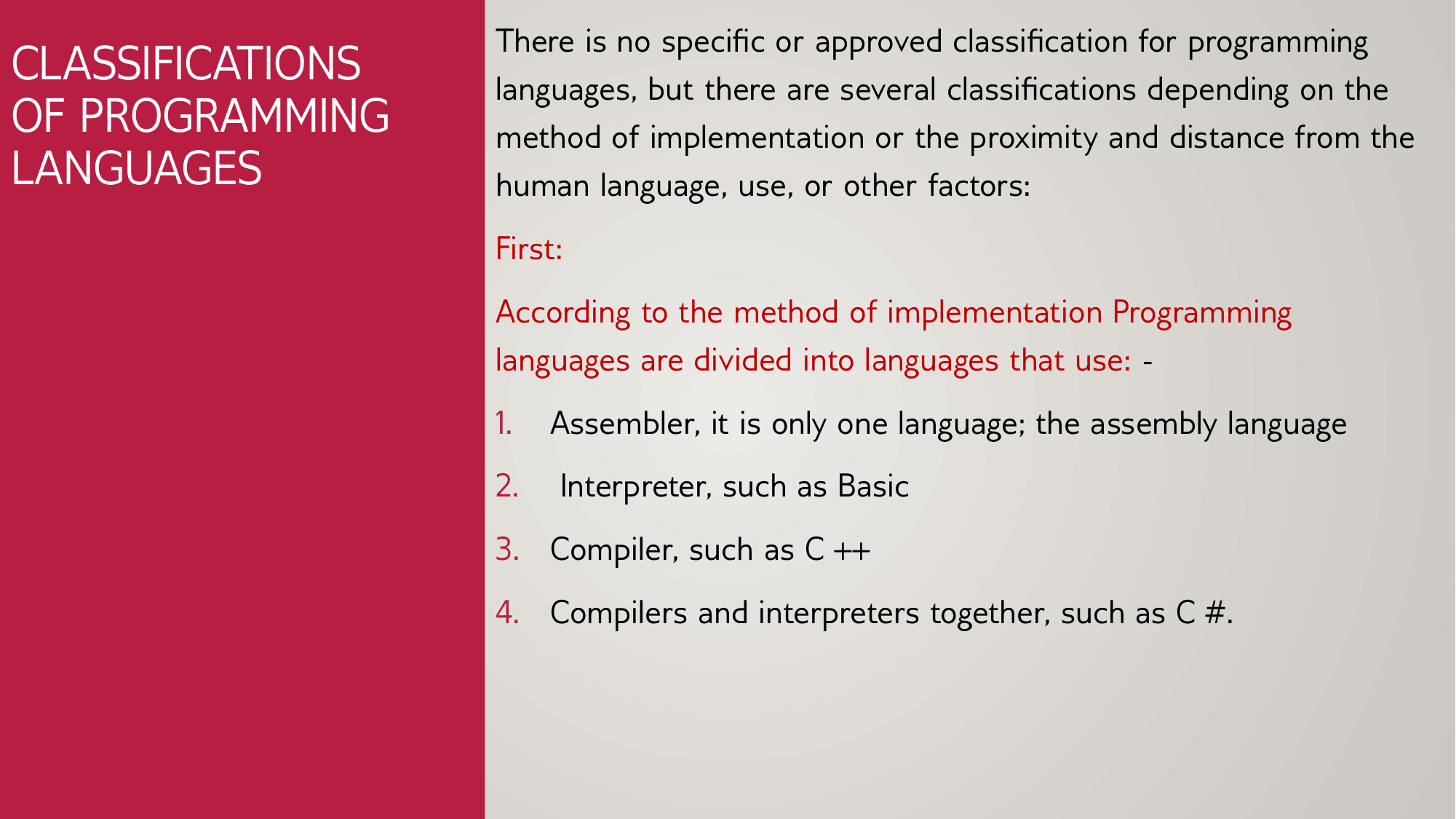

There is no specific or approved classification for programming languages, but there are several classifications depending on the method of implementation or the proximity and distance from the human language, use, or other factors:
First:
According to the method of implementation Programming languages are divided into languages that use: -
Assembler, it is only one language; the assembly language
 Interpreter, such as Basic
Compiler, such as C ++
Compilers and interpreters together, such as C #.
# Classifications of programming languages